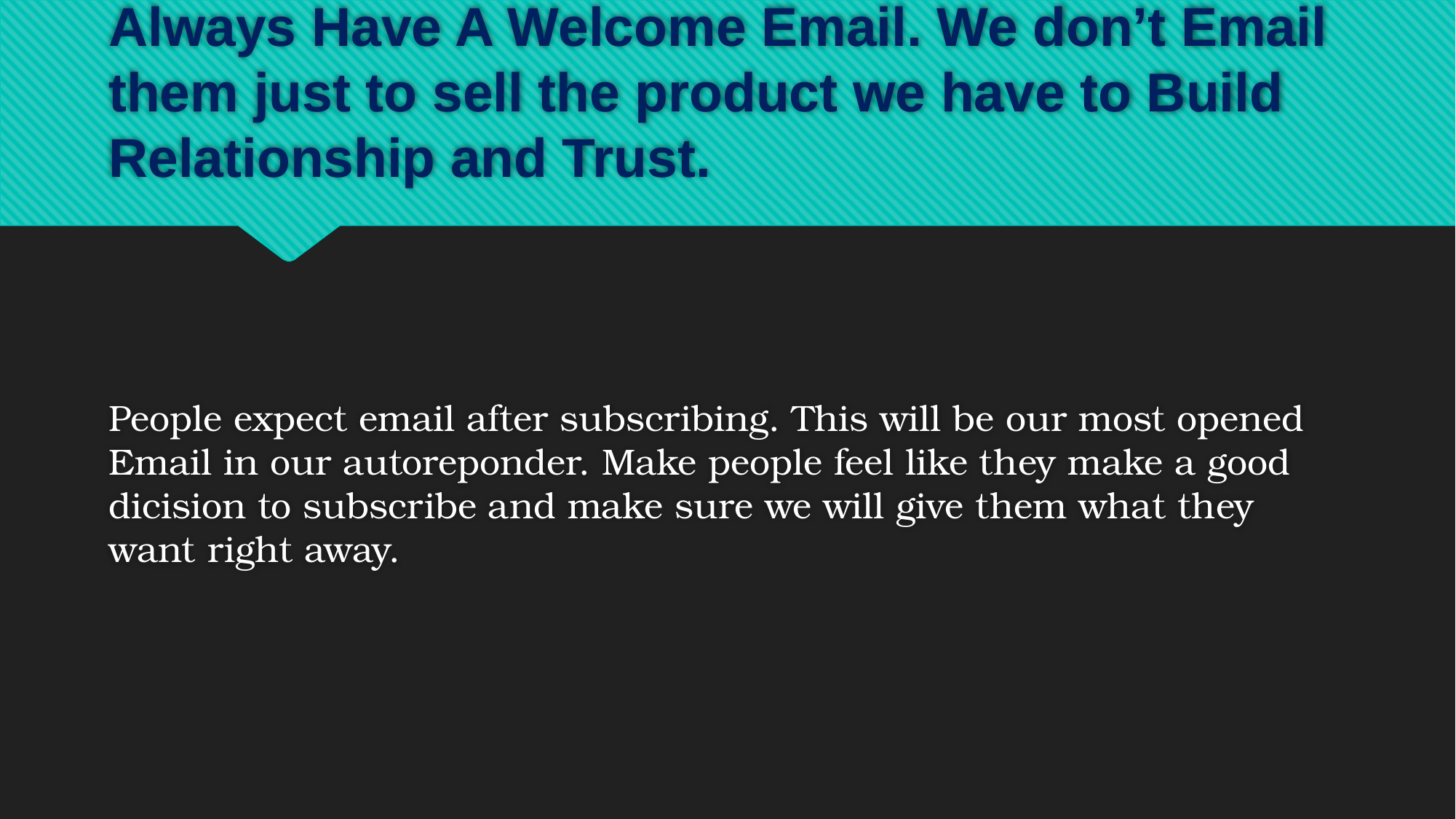

# Always Have A Welcome Email. We don’t Email them just to sell the product we have to Build Relationship and Trust.
People expect email after subscribing. This will be our most opened Email in our autoreponder. Make people feel like they make a good dicision to subscribe and make sure we will give them what they want right away.